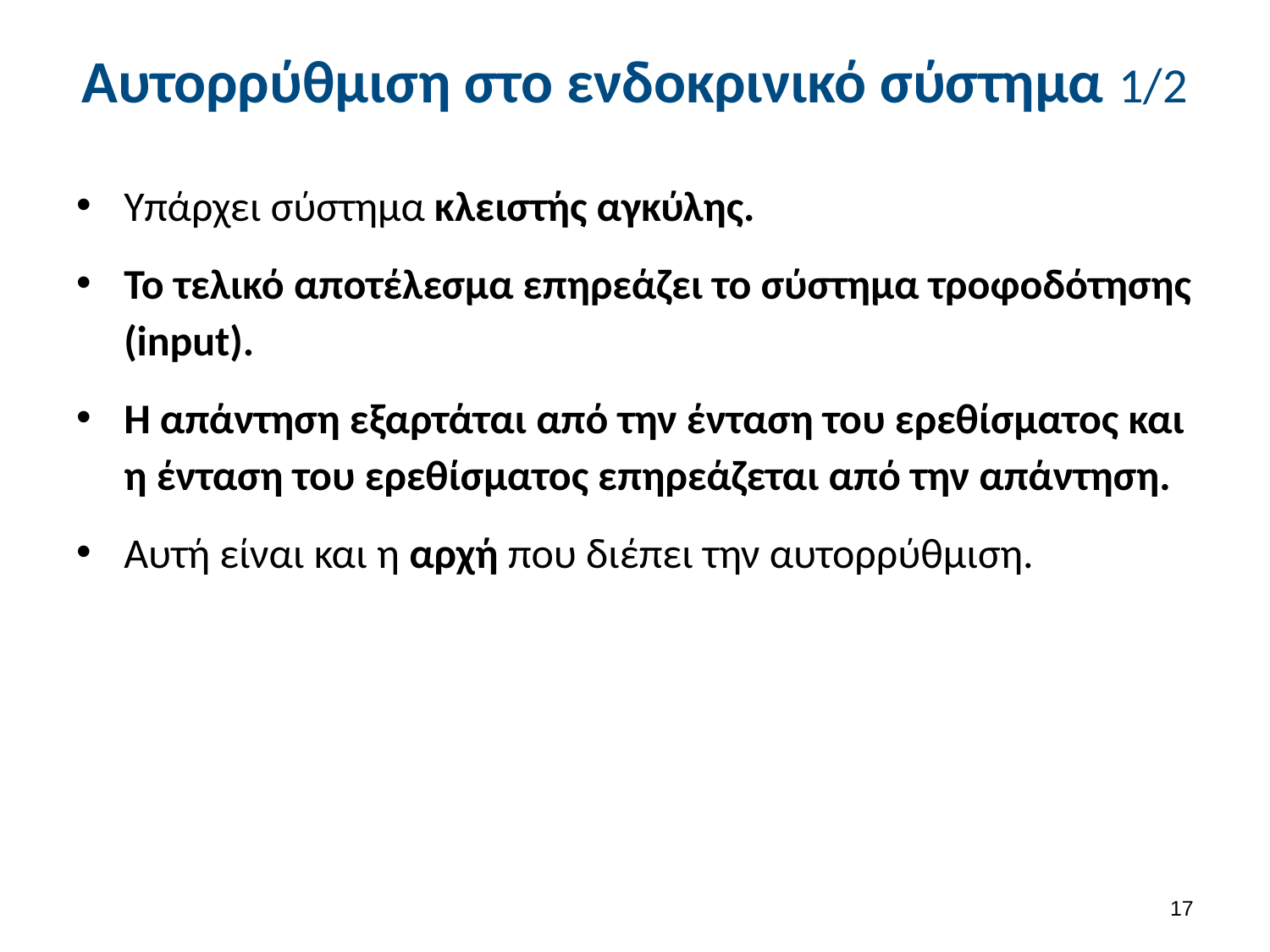

# Αυτορρύθμιση στο ενδοκρινικό σύστημα 1/2
Υπάρχει σύστημα κλειστής αγκύλης.
Το τελικό αποτέλεσμα επηρεάζει το σύστημα τροφοδότησης (input).
Η απάντηση εξαρτάται από την ένταση του ερεθίσματος και η ένταση του ερεθίσματος επηρεάζεται από την απάντηση.
Αυτή είναι και η αρχή που διέπει την αυτορρύθμιση.
17